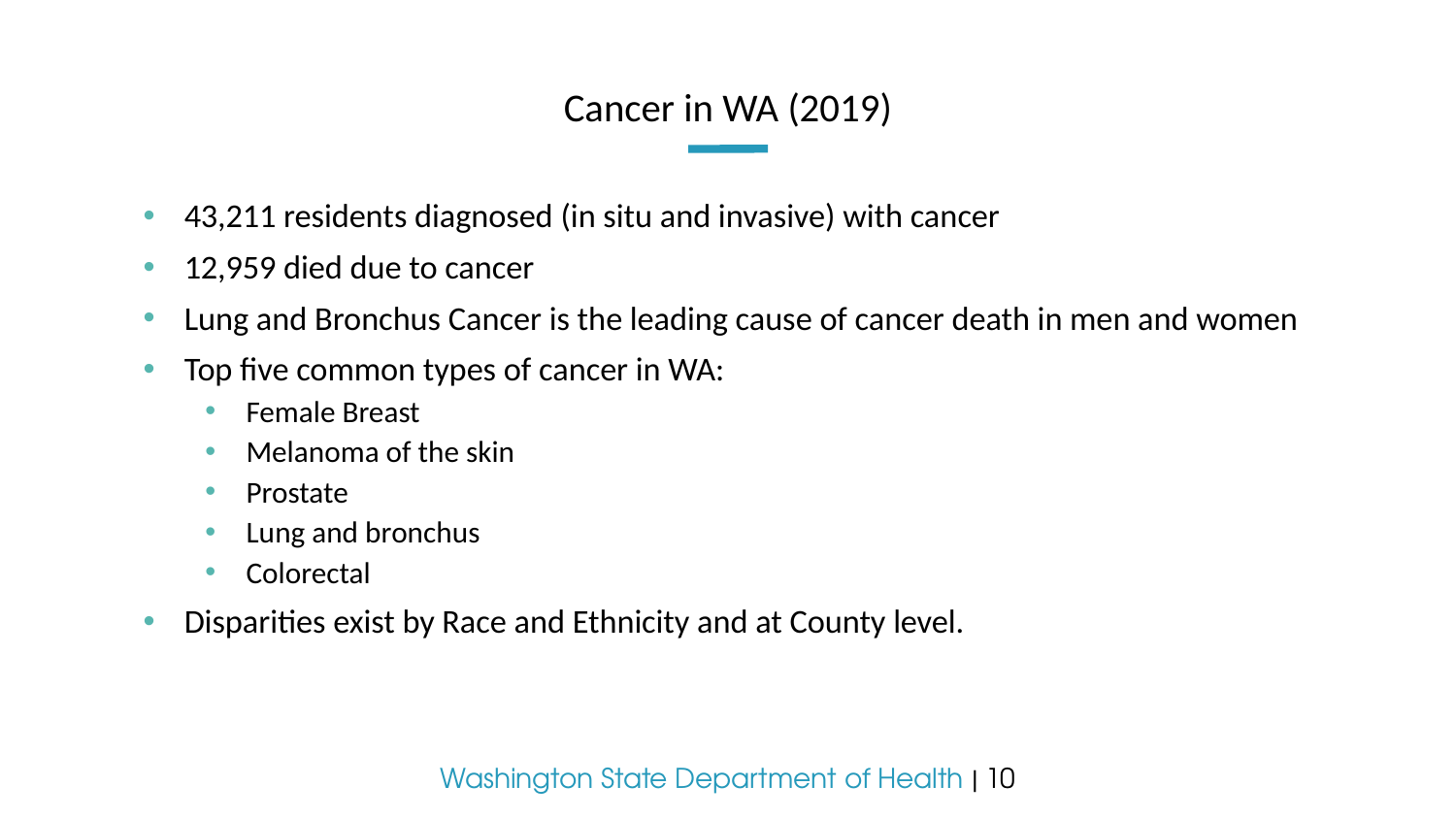

# Cancer in WA (2019)
43,211 residents diagnosed (in situ and invasive) with cancer
12,959 died due to cancer
Lung and Bronchus Cancer is the leading cause of cancer death in men and women
Top five common types of cancer in WA:
Female Breast
Melanoma of the skin
Prostate
Lung and bronchus
Colorectal
Disparities exist by Race and Ethnicity and at County level.